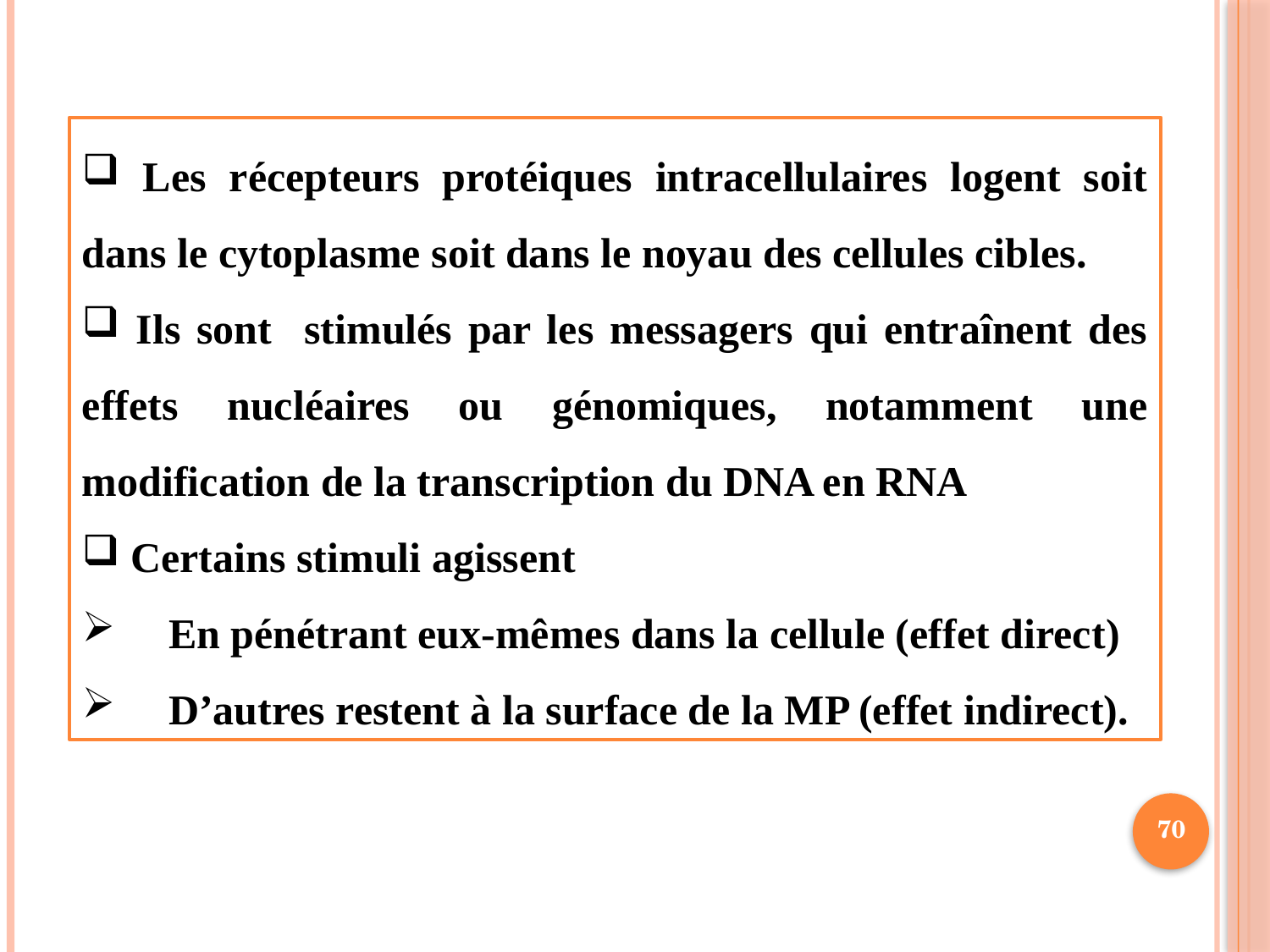

Les récepteurs protéiques intracellulaires logent soit dans le cytoplasme soit dans le noyau des cellules cibles.
 Ils sont  stimulés par les messagers qui entraînent des effets nucléaires ou génomiques, notamment une modification de la transcription du DNA en RNA
 Certains stimuli agissent
     En pénétrant eux-mêmes dans la cellule (effet direct)
     D’autres restent à la surface de la MP (effet indirect).
70